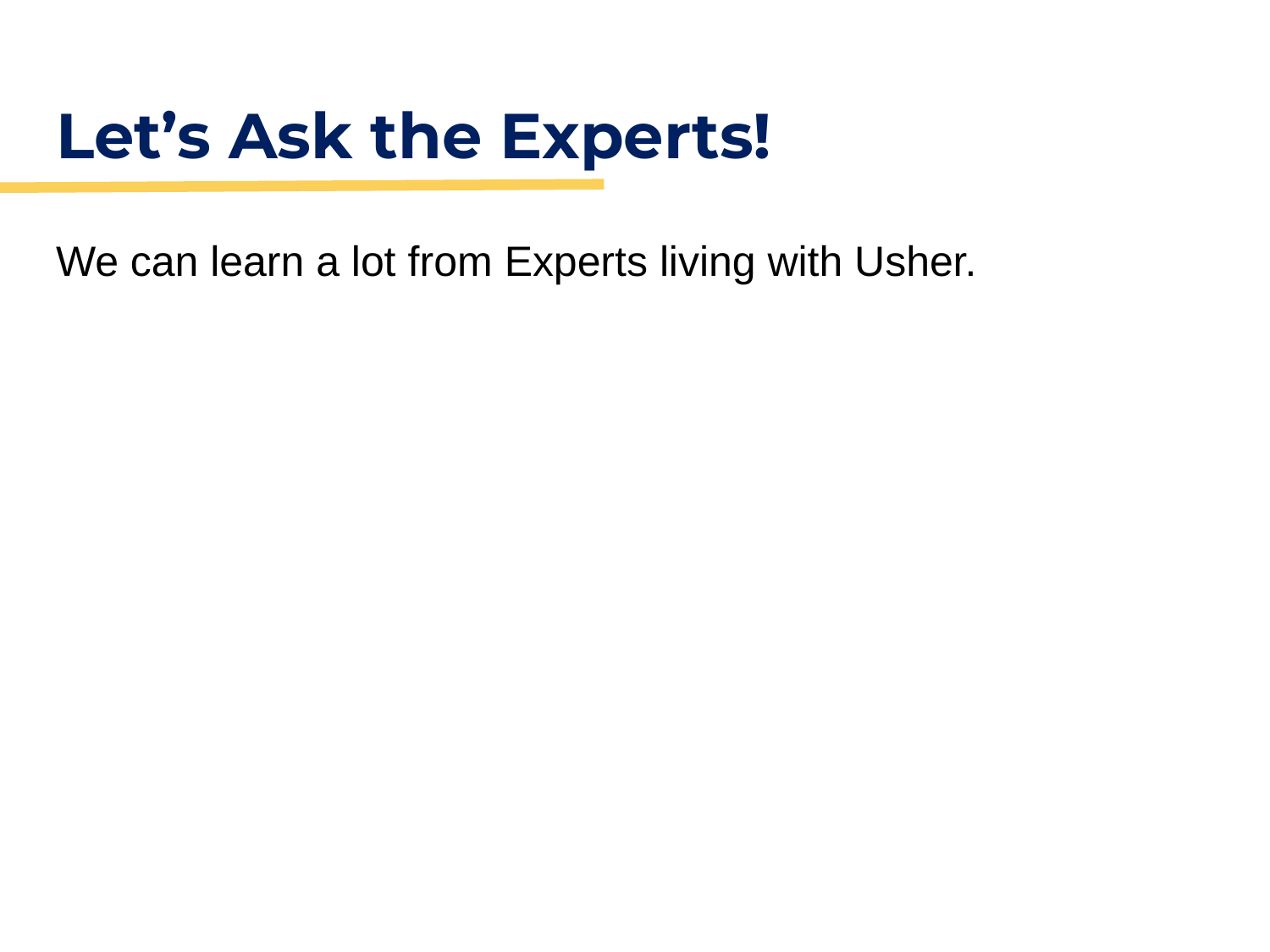

# Let’s Ask the Experts!
We can learn a lot from Experts living with Usher.